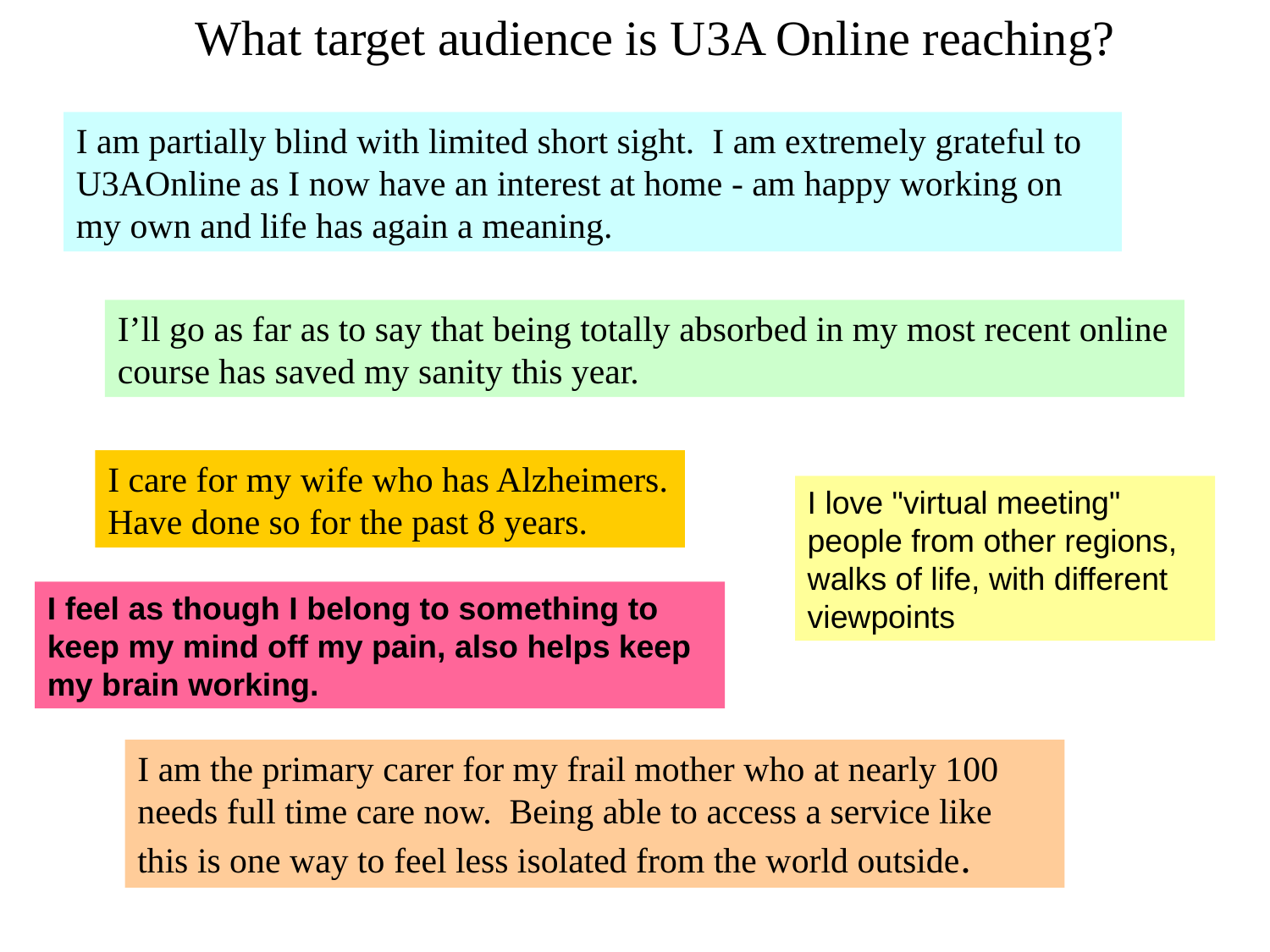

What target audience is U3A Online reaching?
I am partially blind with limited short sight.  I am extremely grateful to U3AOnline as I now have an interest at home - am happy working on my own and life has again a meaning.
I’ll go as far as to say that being totally absorbed in my most recent online course has saved my sanity this year.
I care for my wife who has Alzheimers. Have done so for the past 8 years.
I love "virtual meeting" people from other regions, walks of life, with different viewpoints
I feel as though I belong to something to keep my mind off my pain, also helps keep my brain working.
I am the primary carer for my frail mother who at nearly 100 needs full time care now.  Being able to access a service like this is one way to feel less isolated from the world outside.